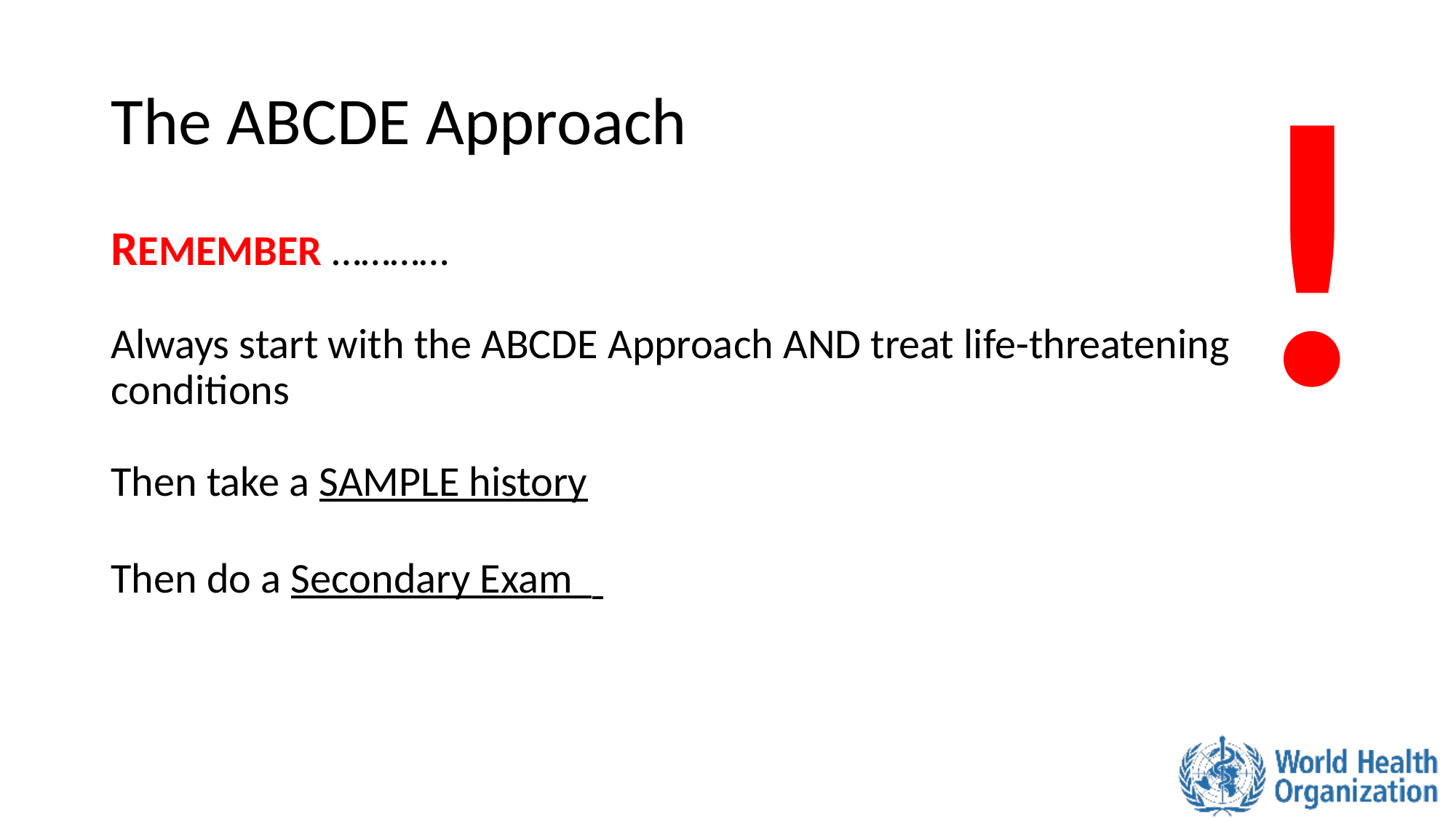

!
# The ABCDE Approach
REMEMBER …………

Always start with the ABCDE Approach AND treat life-threatening conditions

Then take a SAMPLE history

Then do a Secondary Exam